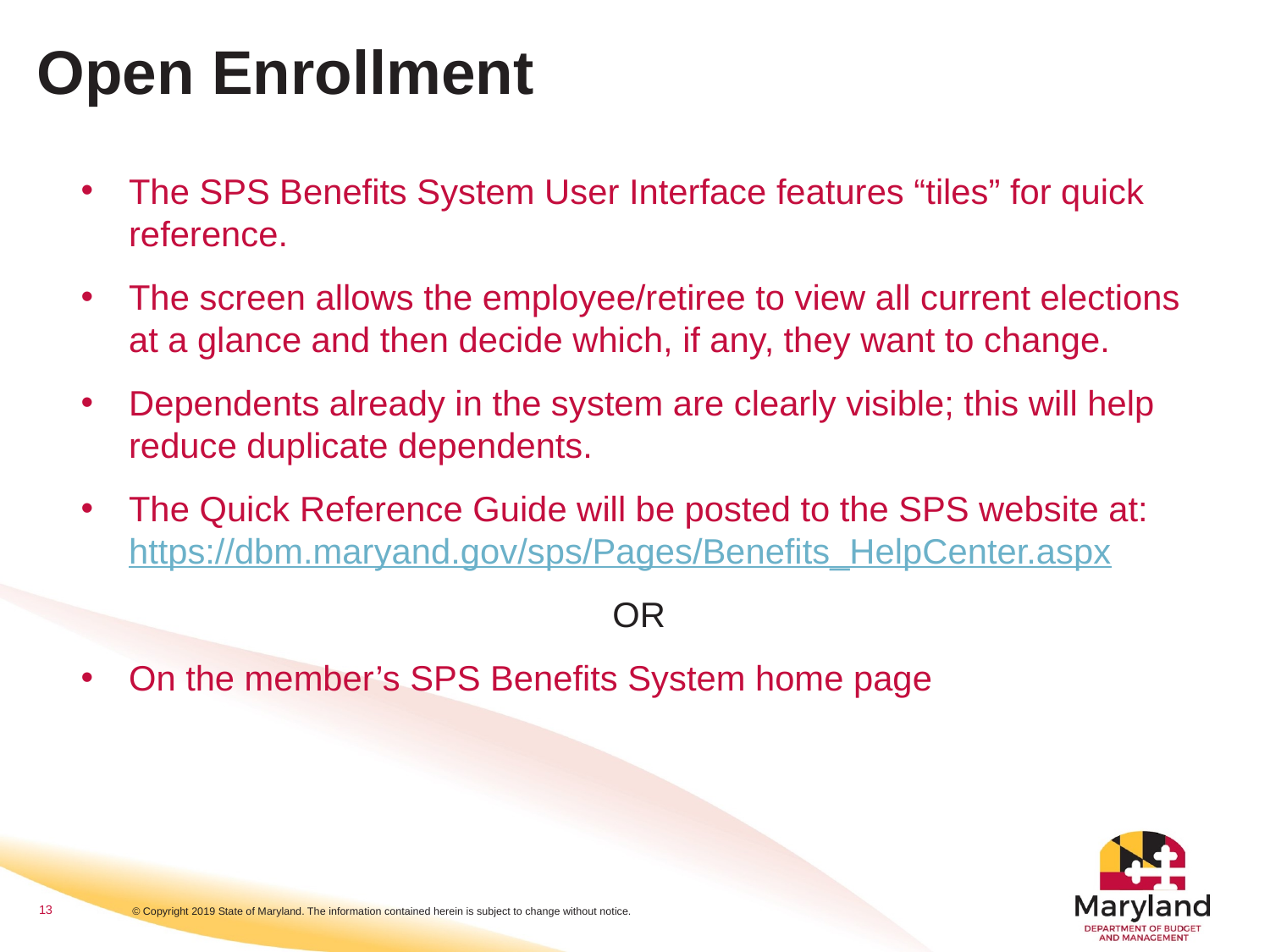

# Open Enrollment
The SPS Benefits System User Interface features “tiles” for quick reference.
The screen allows the employee/retiree to view all current elections at a glance and then decide which, if any, they want to change.
Dependents already in the system are clearly visible; this will help reduce duplicate dependents.
The Quick Reference Guide will be posted to the SPS website at:  https://dbm.maryand.gov/sps/Pages/Benefits_HelpCenter.aspx
OR
On the member’s SPS Benefits System home page

13
© Copyright 2019 State of Maryland. The information contained herein is subject to change without notice.